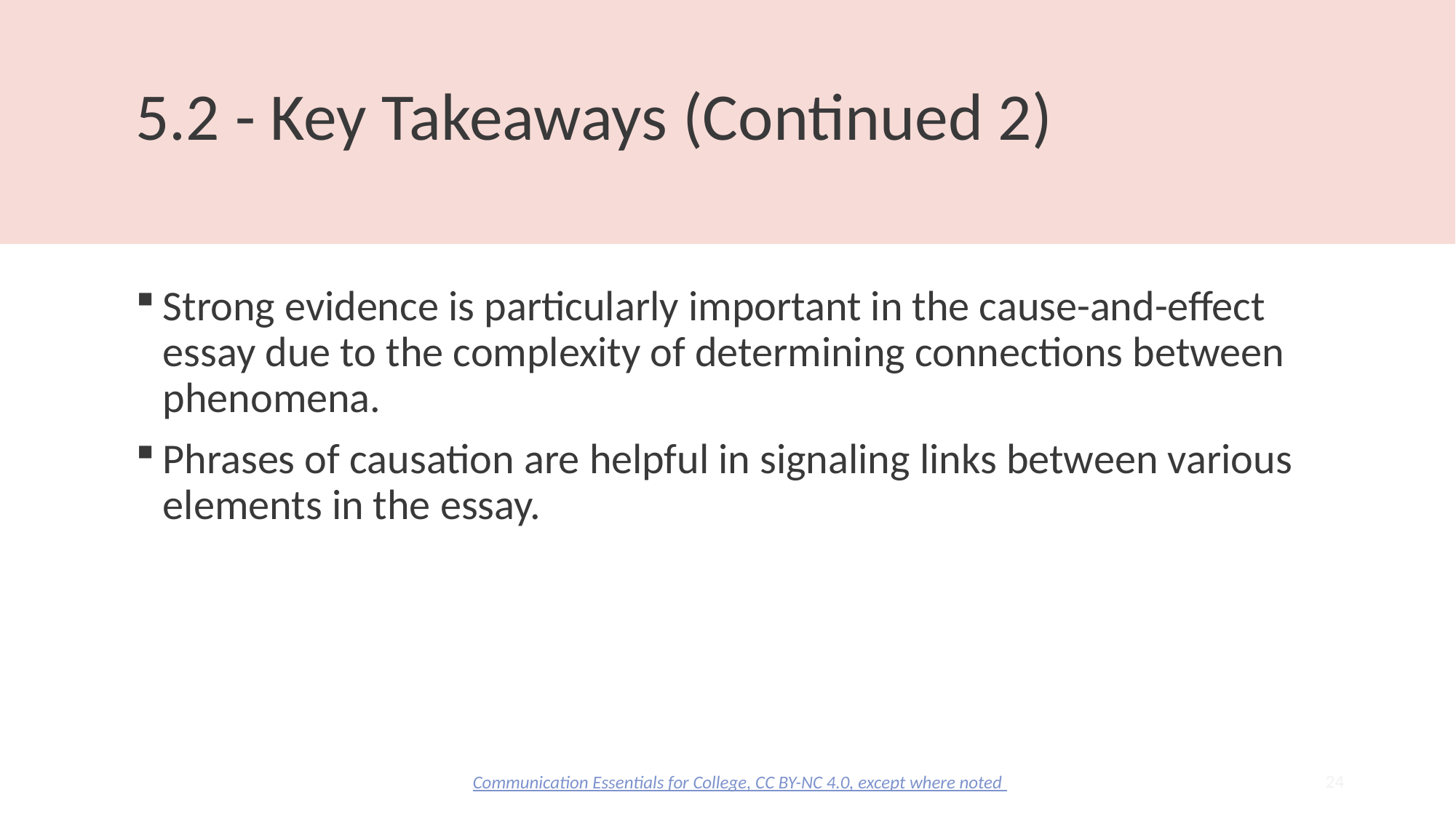

# 5.2 - Key Takeaways (Continued 2)
Strong evidence is particularly important in the cause-and-effect essay due to the complexity of determining connections between phenomena.
Phrases of causation are helpful in signaling links between various elements in the essay.
24
Communication Essentials for College, CC BY-NC 4.0, except where noted